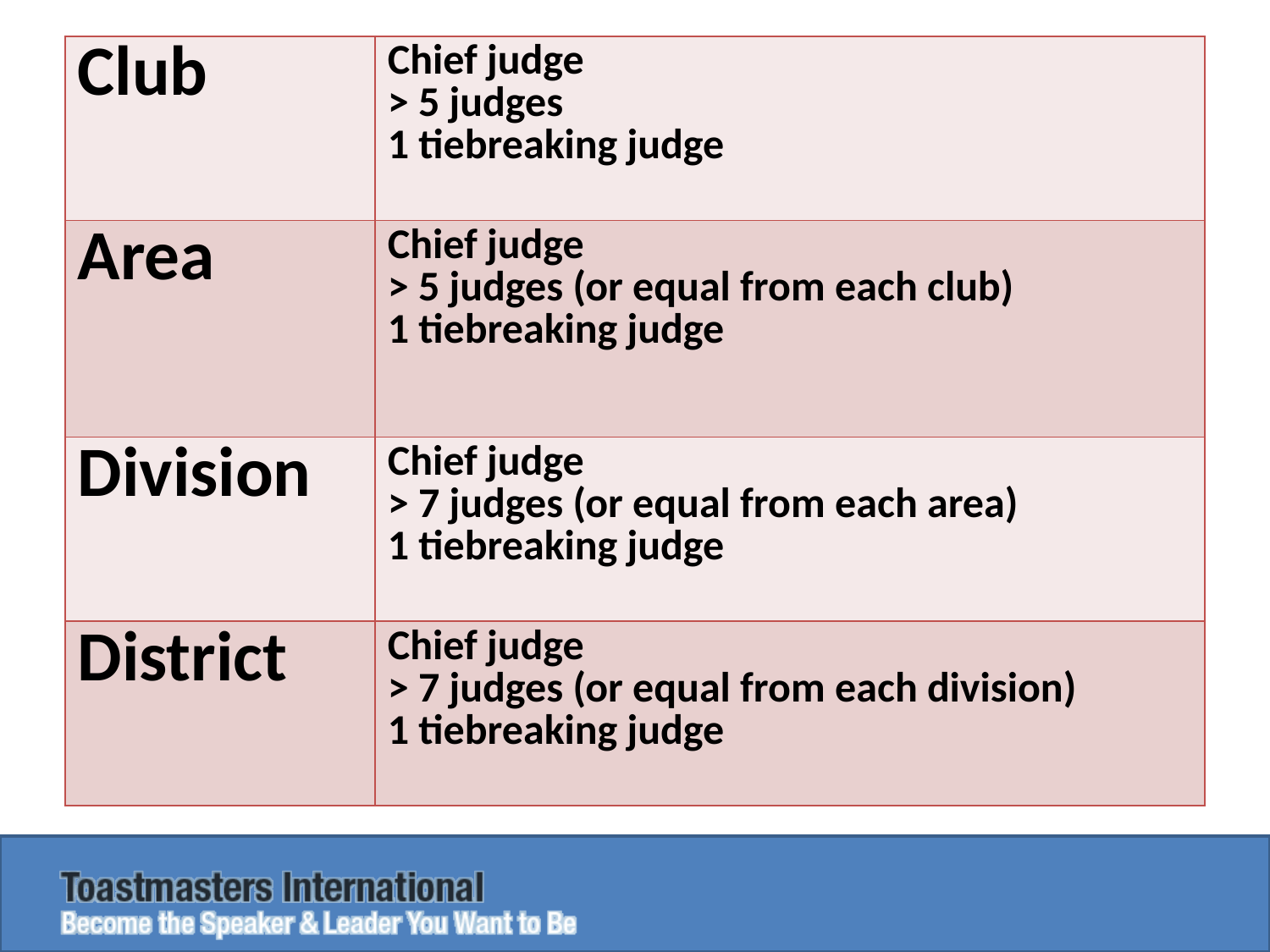

| Club | Chief judge > 5 judges 1 tiebreaking judge |
| --- | --- |
| Area | Chief judge > 5 judges (or equal from each club) 1 tiebreaking judge |
| Division | Chief judge > 7 judges (or equal from each area) 1 tiebreaking judge |
| District | Chief judge > 7 judges (or equal from each division) 1 tiebreaking judge |
#